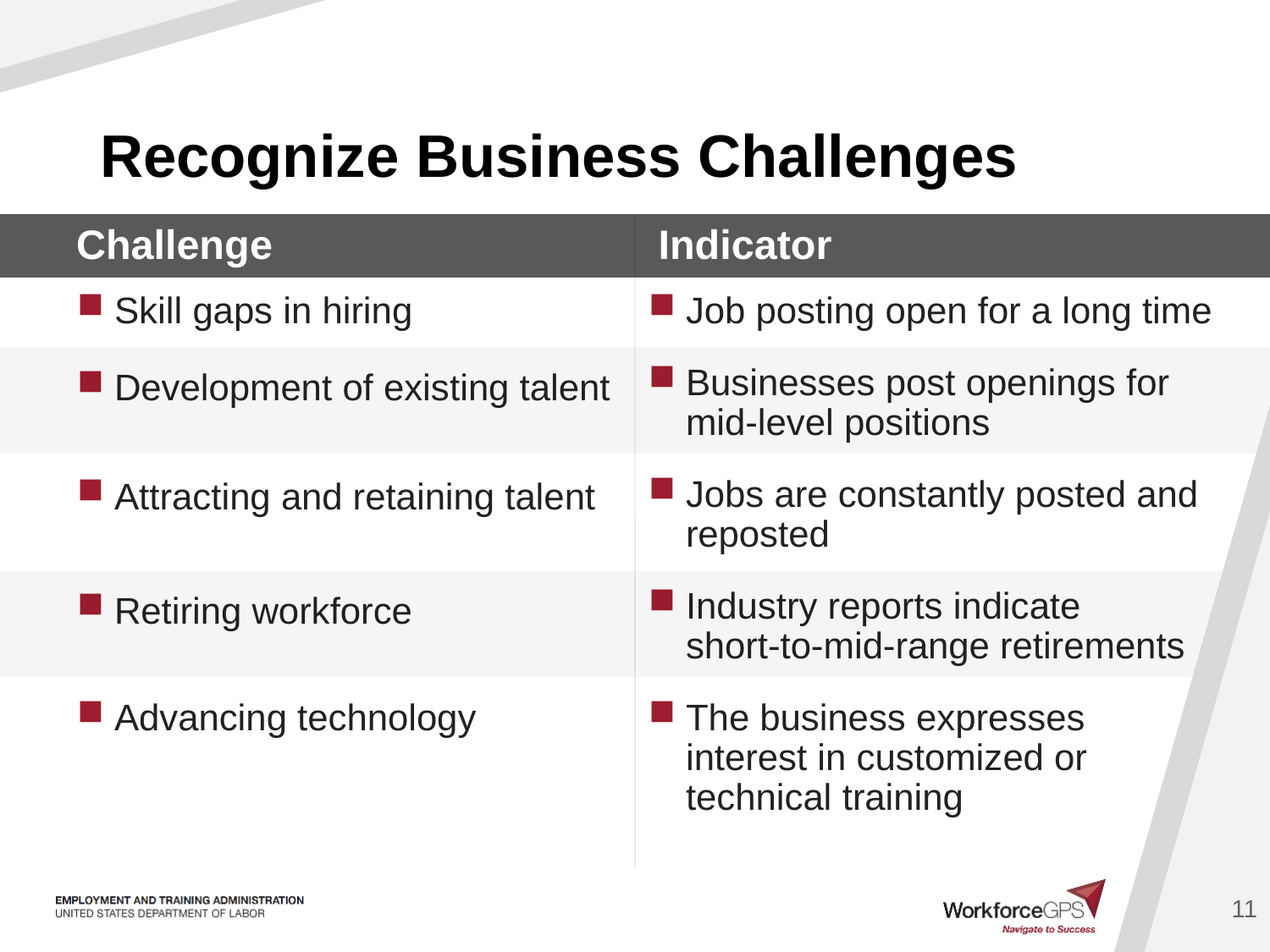

# Recognize Business Challenges
Challenge
Indicator
Skill gaps in hiring
Development of existing talent
Attracting and retaining talent
Retiring workforce
Advancing technology

Job posting open for a long time
Businesses post openings for mid-level positions
Jobs are constantly posted and reposted
Industry reports indicate
short-to-mid-range retirements
The business expresses
interest in customized or
technical training

11